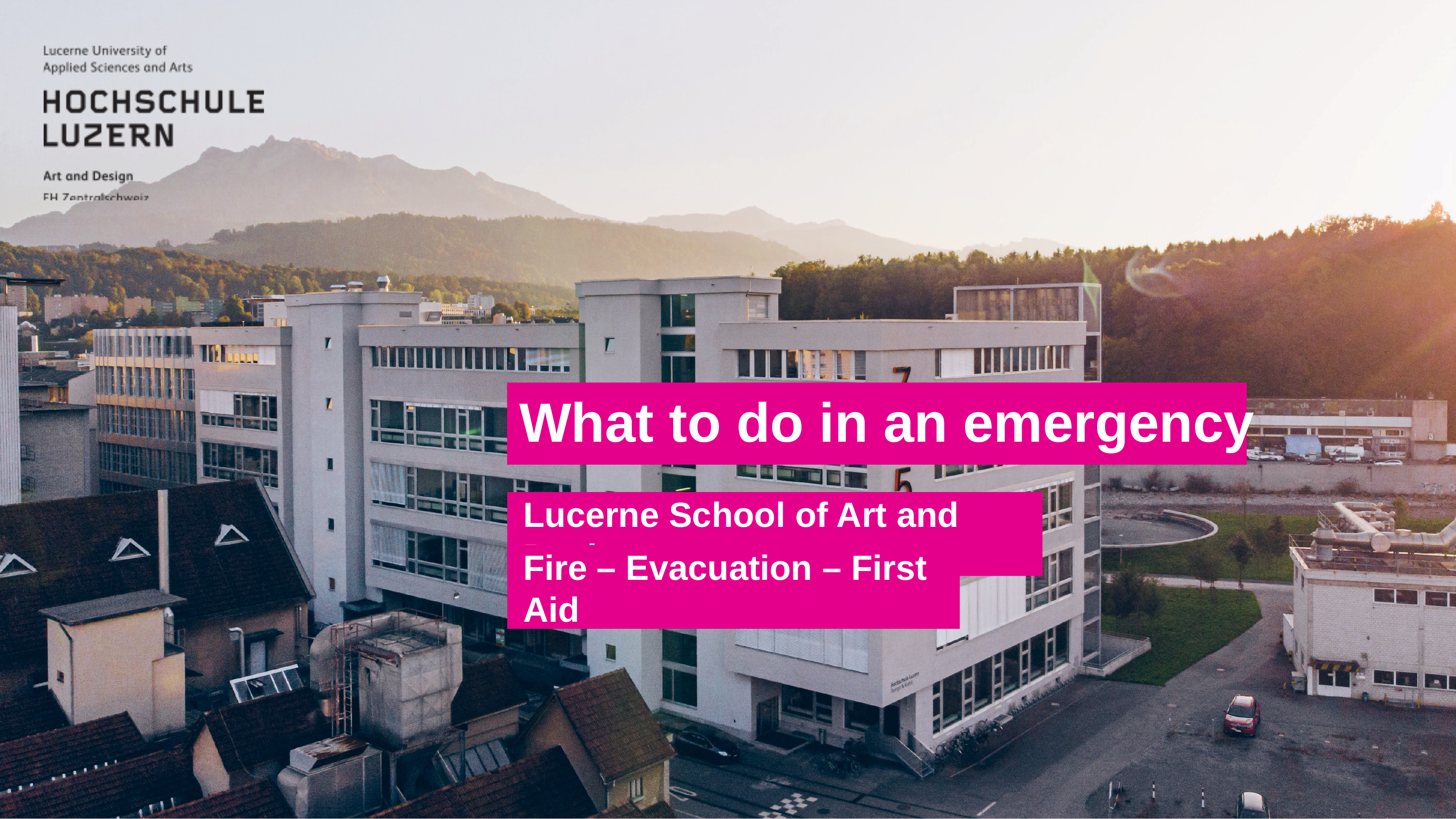

What to do in an emergency
Lucerne School of Art and Design
Fire – Evacuation – First Aid